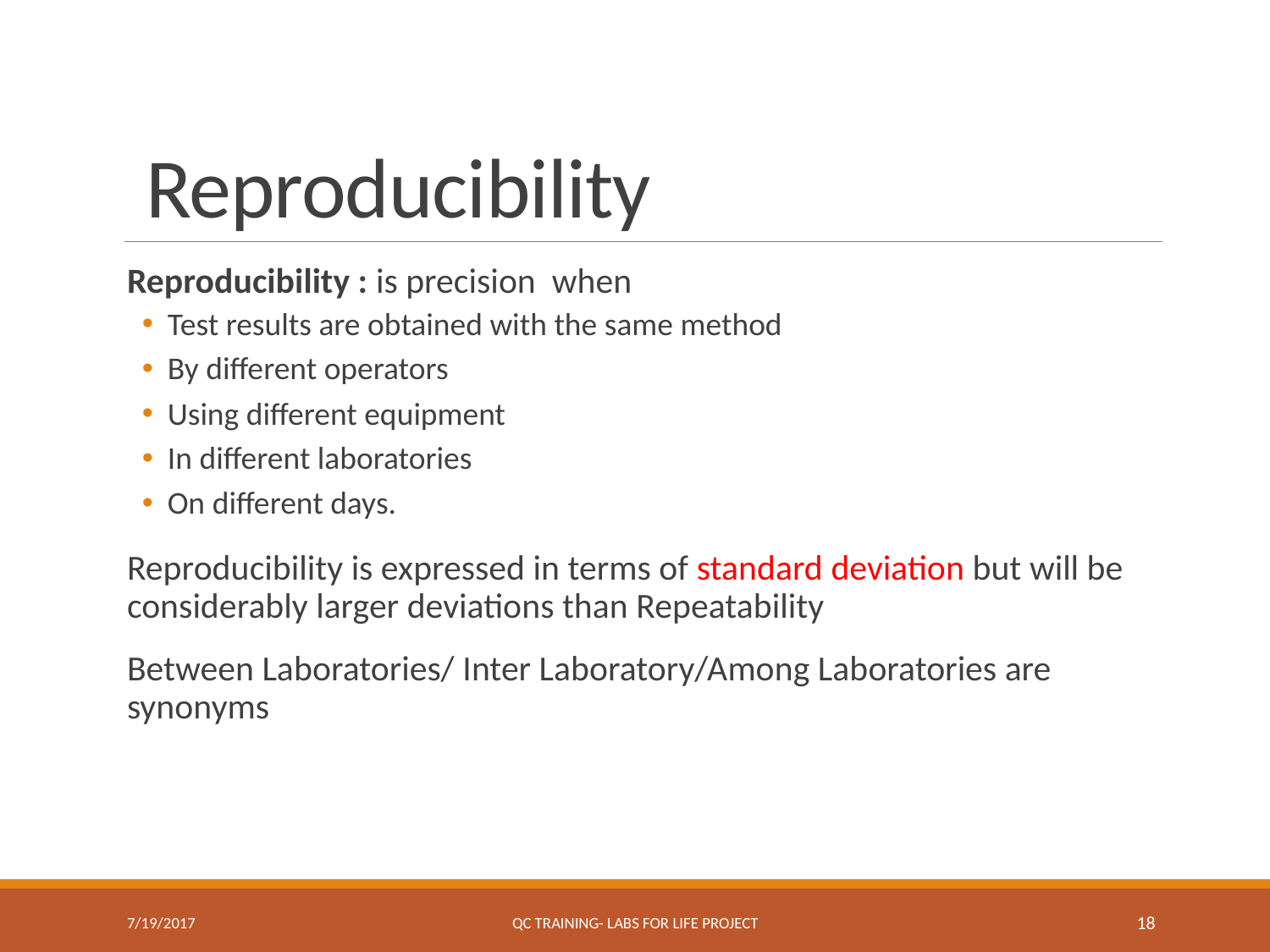

# Reproducibility
Reproducibility : is precision  when
Test results are obtained with the same method
By different operators
Using different equipment
In different laboratories
On different days.
Reproducibility is expressed in terms of standard deviation but will be considerably larger deviations than Repeatability
Between Laboratories/ Inter Laboratory/Among Laboratories are synonyms

7/19/2017
QC Training- Labs for Life Project
18